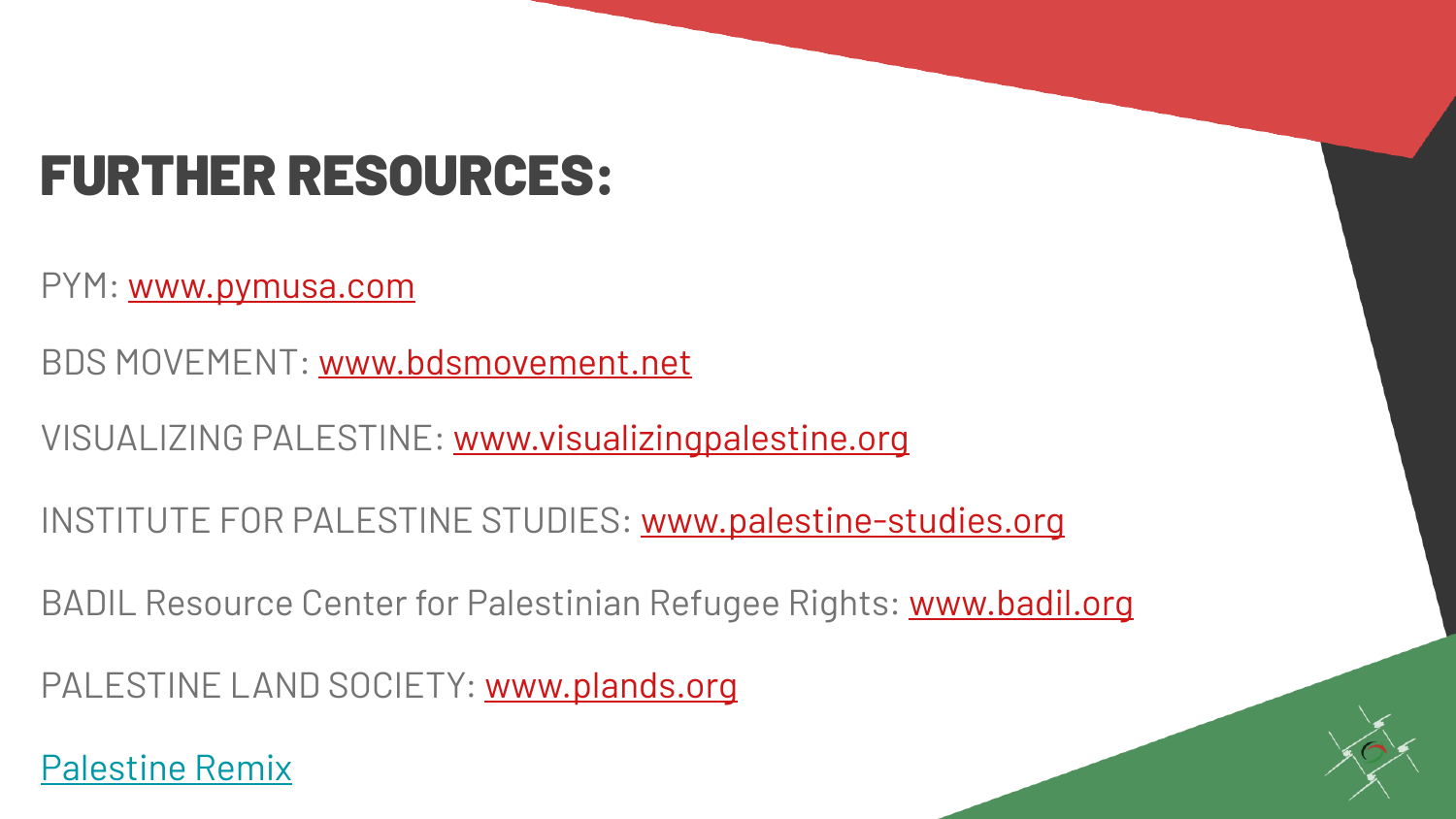

# FURTHER RESOURCES:
PYM: www.pymusa.com
BDS MOVEMENT: www.bdsmovement.net
VISUALIZING PALESTINE: www.visualizingpalestine.org
INSTITUTE FOR PALESTINE STUDIES: www.palestine-studies.org
BADIL Resource Center for Palestinian Refugee Rights: www.badil.org
PALESTINE LAND SOCIETY: www.plands.org
Palestine Remix